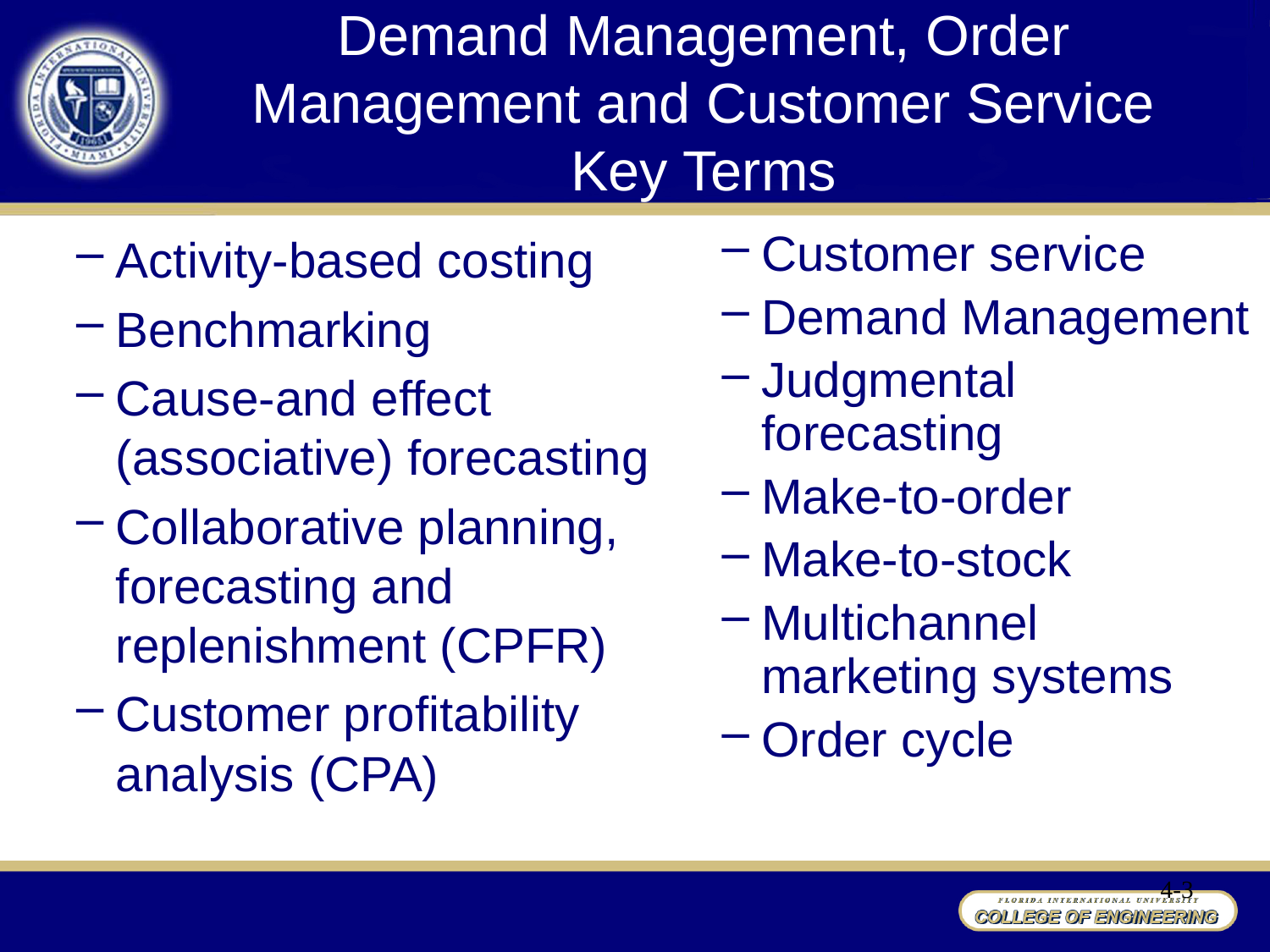

# Demand Management, Order Management and Customer Service Key Terms
Activity-based costing
Benchmarking
Cause-and effect (associative) forecasting
Collaborative planning, forecasting and replenishment (CPFR)
Customer profitability analysis (CPA)

Customer service
Demand Management
Judgmental forecasting
Make-to-order
Make-to-stock
Multichannel marketing systems
Order cycle
4-3